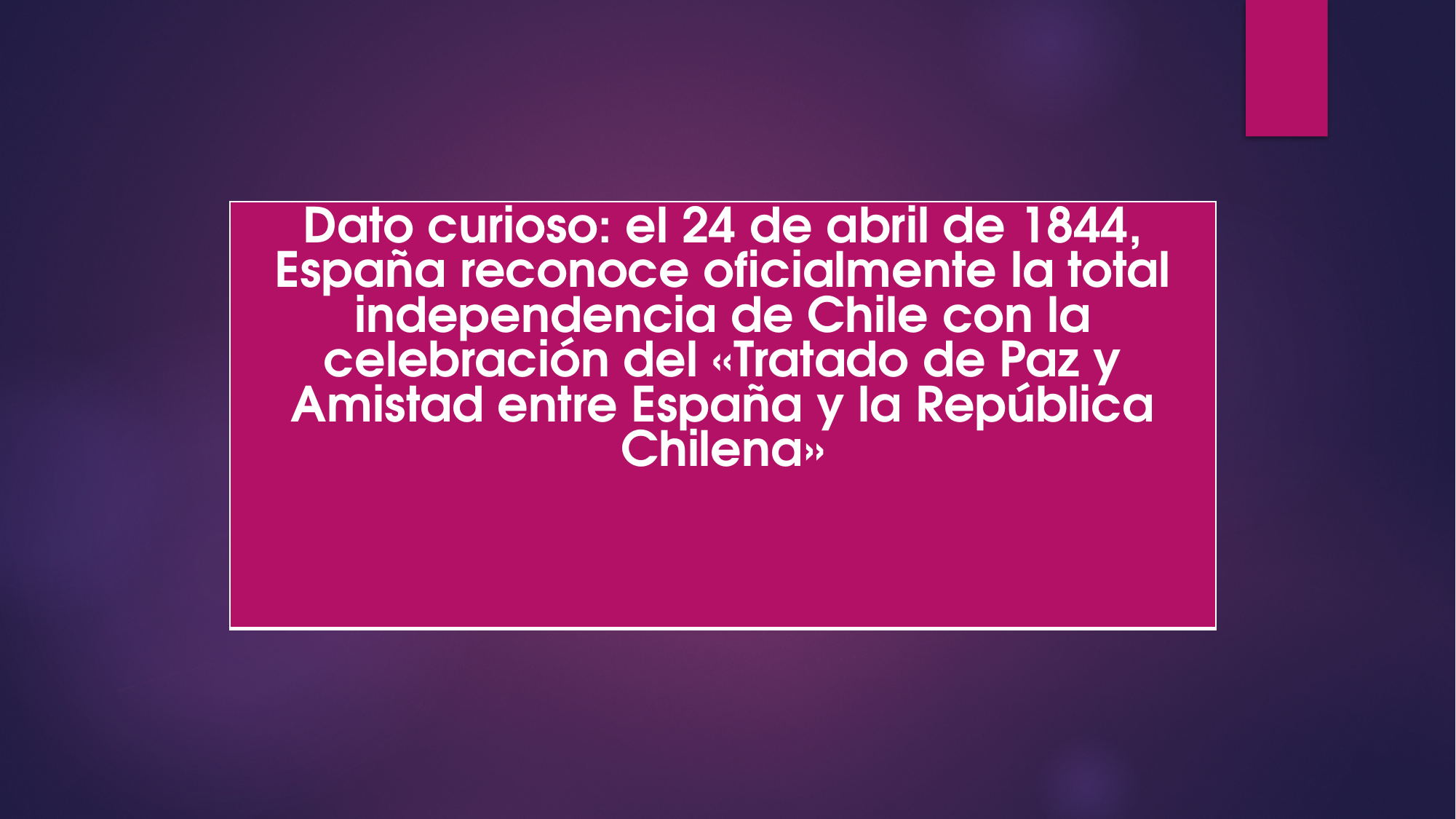

| Dato curioso: el 24 de abril de 1844, España reconoce oficialmente la total independencia de Chile con la celebración del «Tratado de Paz y Amistad entre España y la República Chilena» |
| --- |